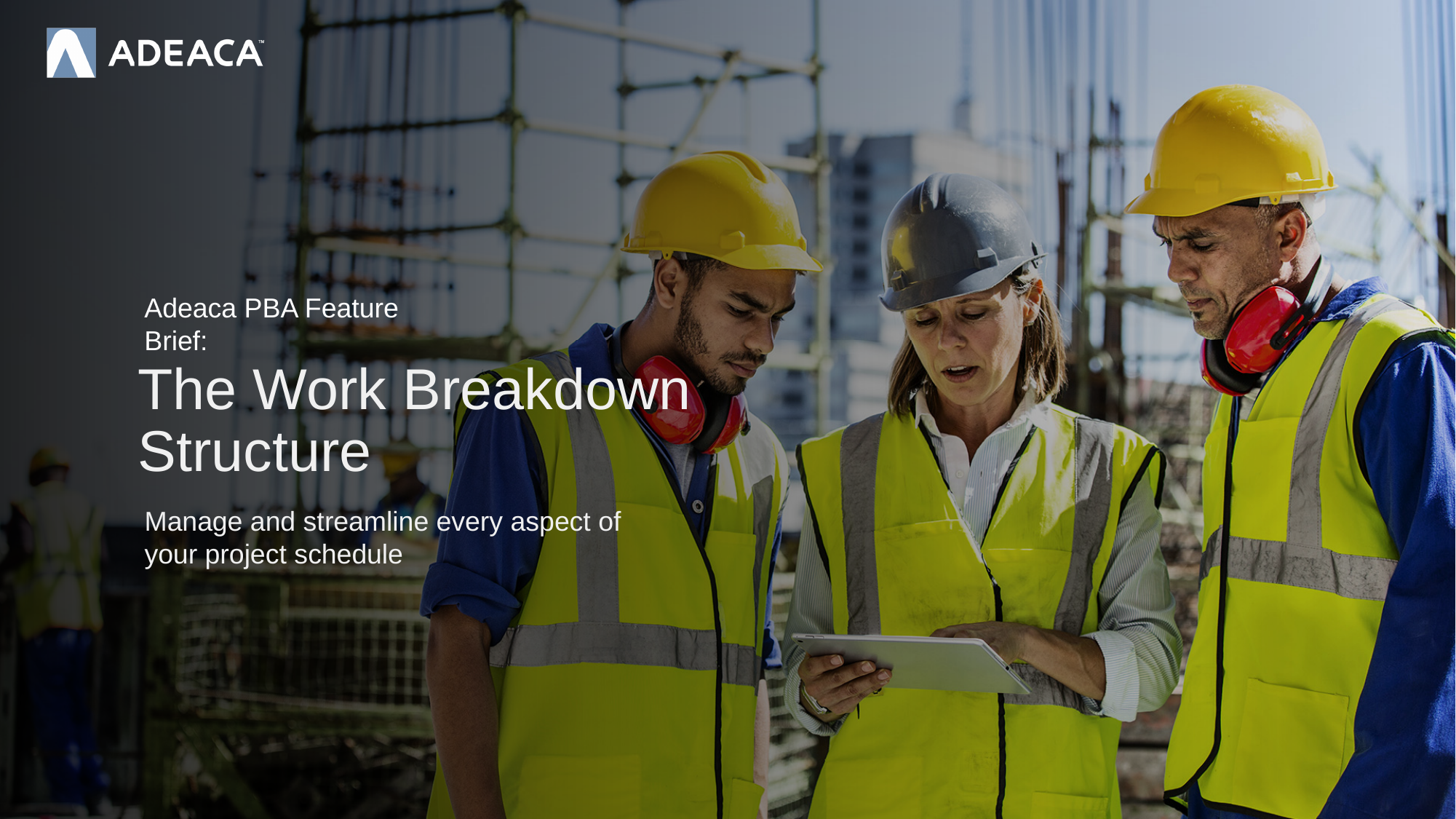

# The Work Breakdown Structure
Adeaca PBA Feature Brief:
Manage and streamline every aspect of your project schedule